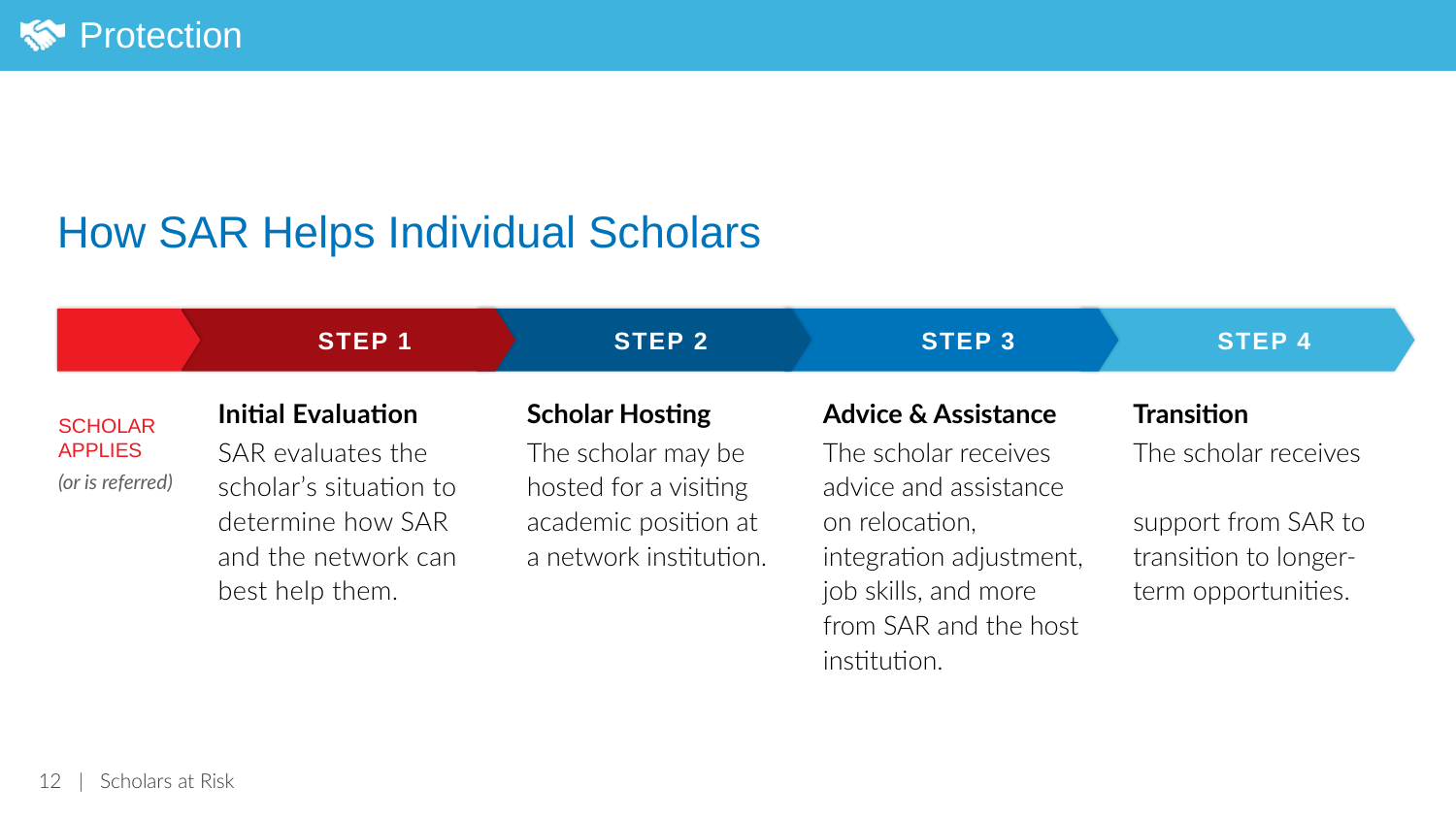

# How SAR Helps Individual Scholars

STEP 1
STEP 2
STEP 3
STEP 4
Scholar Hosting
The scholar may be hosted for a visiting academic position at a network institution.
Advice & Assistance
The scholar receives advice and assistance on relocation, integration adjustment, job skills, and more from SAR and the host institution.
Initial Evaluation
SAR evaluates the scholar’s situation to determine how SAR and the network can best help them.
Transition
The scholar receives
support from SAR to transition to longer-term opportunities.
Scholar applies
(or is referred)